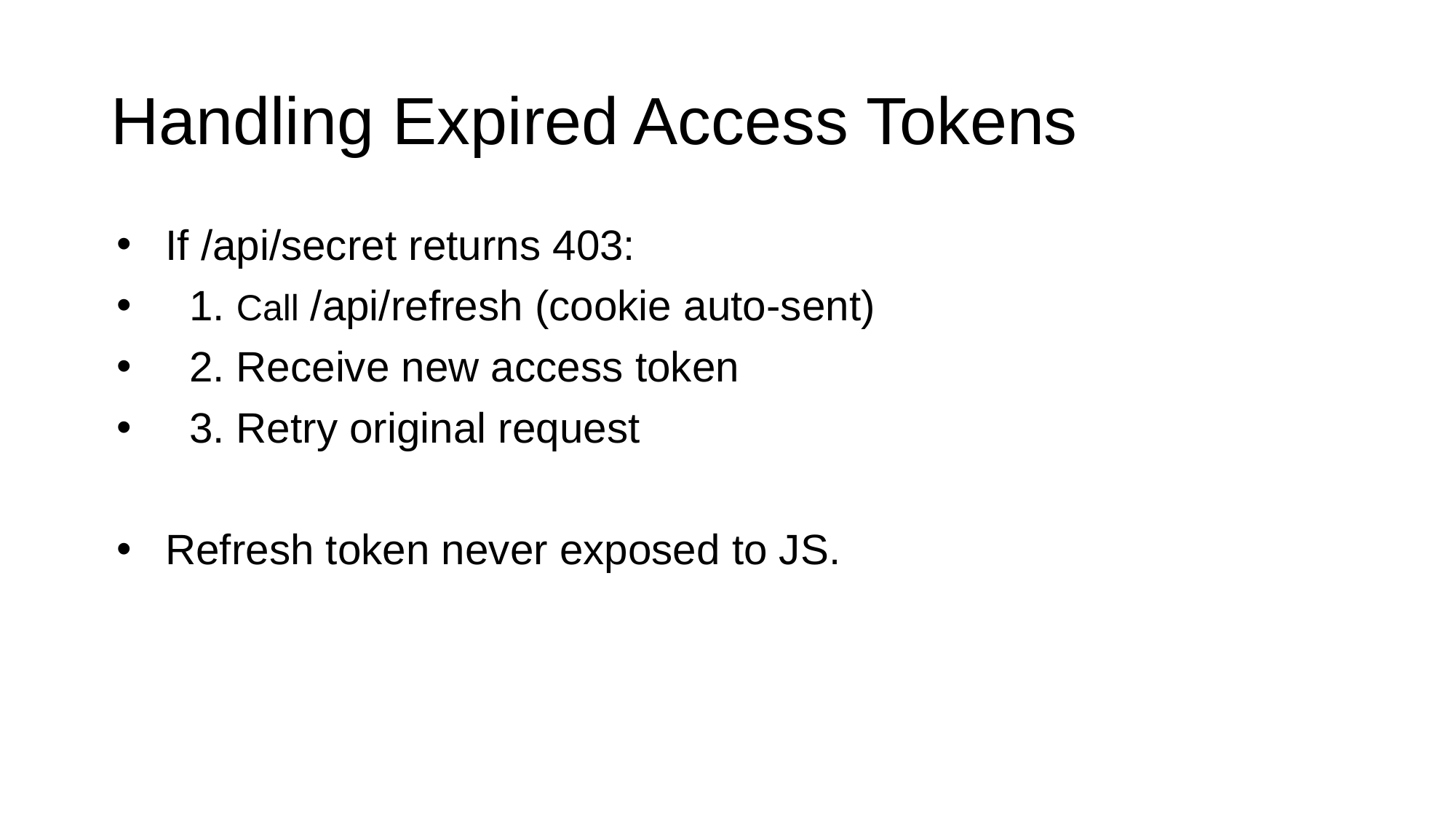

# Handling Expired Access Tokens
If /api/secret returns 403:
  1. Call /api/refresh (cookie auto-sent)
  2. Receive new access token
  3. Retry original request

Refresh token never exposed to JS.